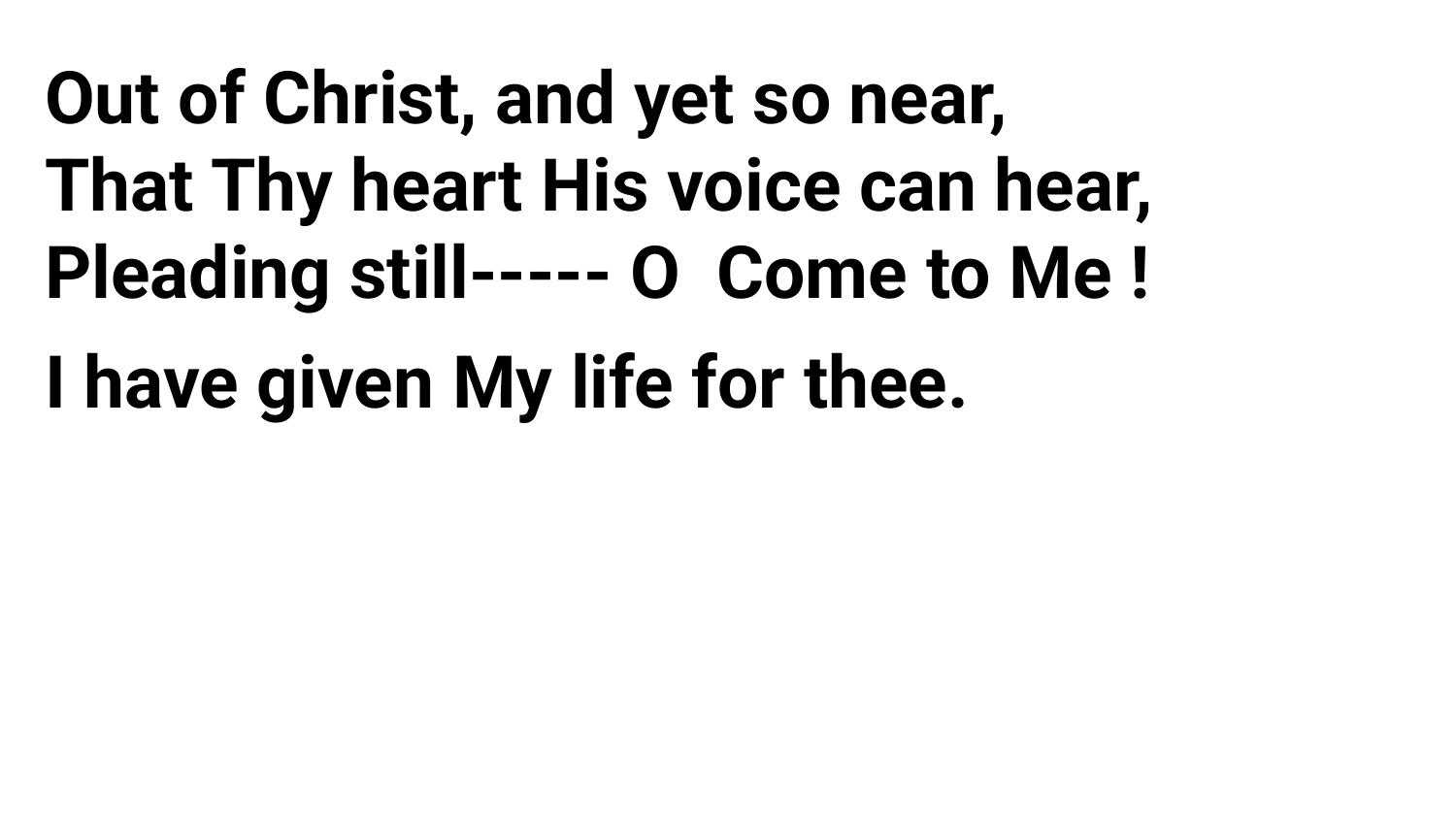

Out of Christ, and yet so near,
That Thy heart His voice can hear,
Pleading still----- O  Come to Me !
I have given My life for thee.